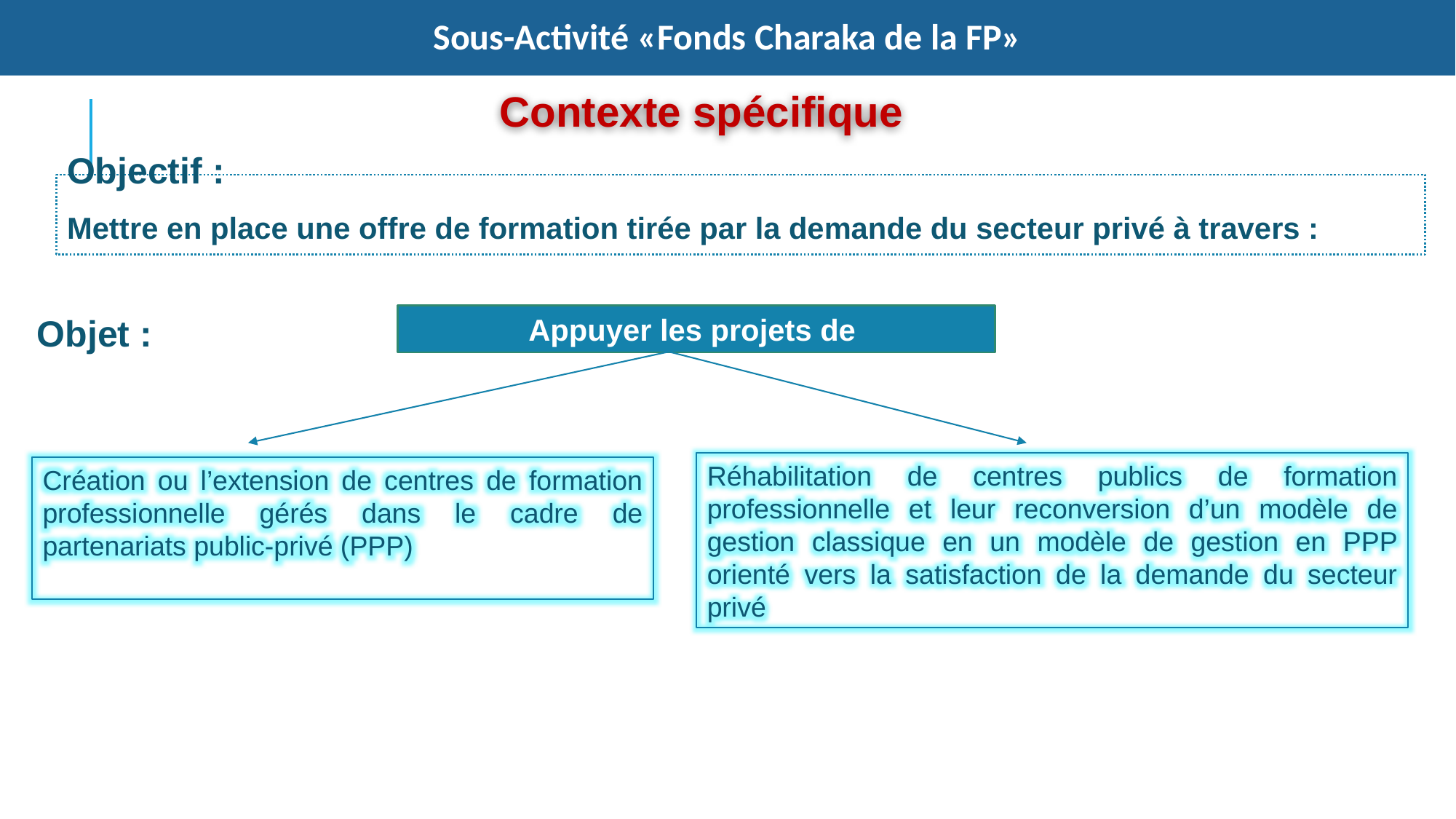

Sous-Activité «Fonds Charaka de la FP»
Contexte spécifique
Objectif :

Mettre en place une offre de formation tirée par la demande du secteur privé à travers :

Objet :
Appuyer les projets de
Réhabilitation de centres publics de formation professionnelle et leur reconversion d’un modèle de gestion classique en un modèle de gestion en PPP orienté vers la satisfaction de la demande du secteur privé
Création ou l’extension de centres de formation professionnelle gérés dans le cadre de partenariats public-privé (PPP)